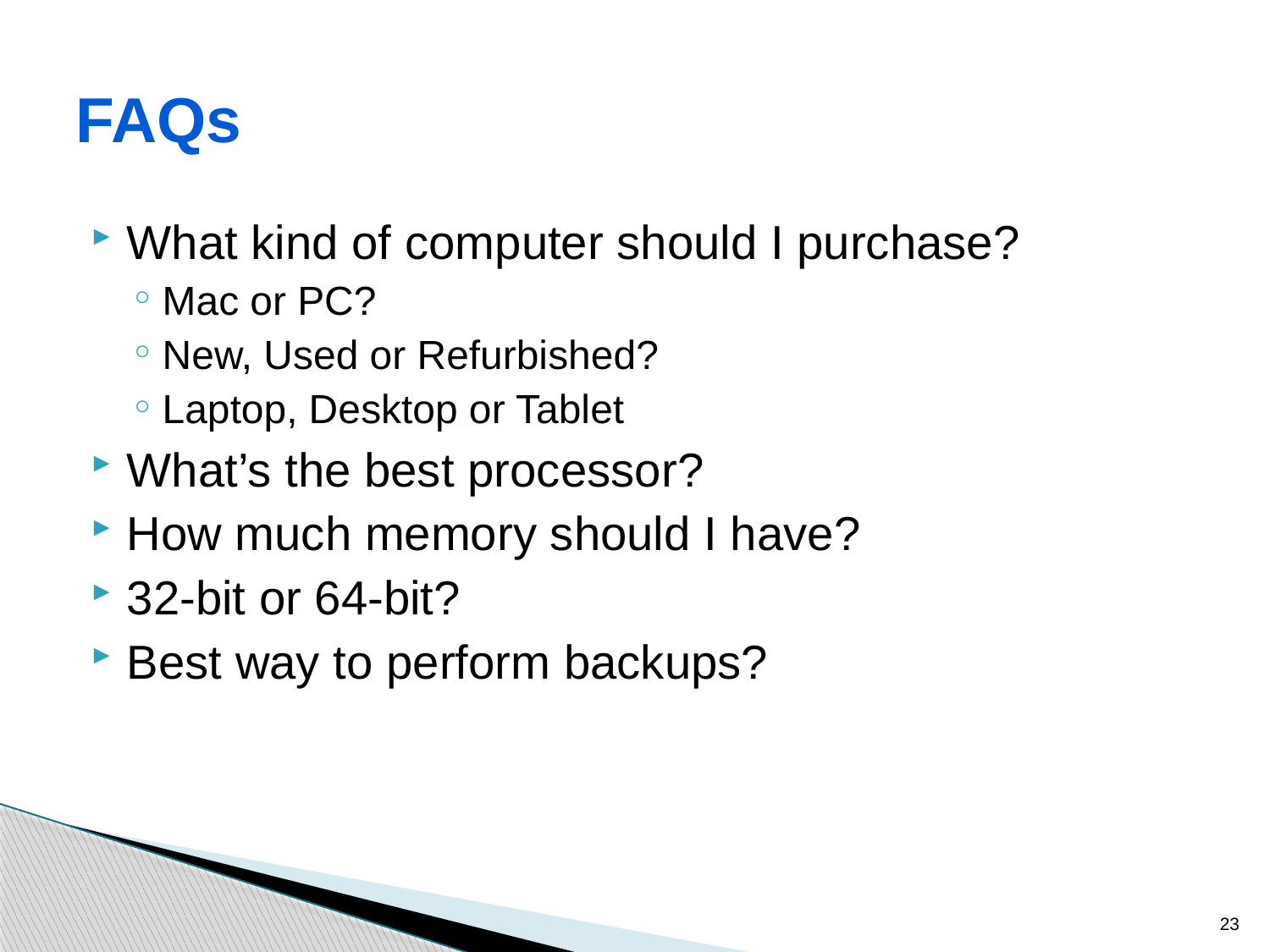

# FAQs
What kind of computer should I purchase?
Mac or PC?
New, Used or Refurbished?
Laptop, Desktop or Tablet
What’s the best processor?
How much memory should I have?
32-bit or 64-bit?
Best way to perform backups?
23